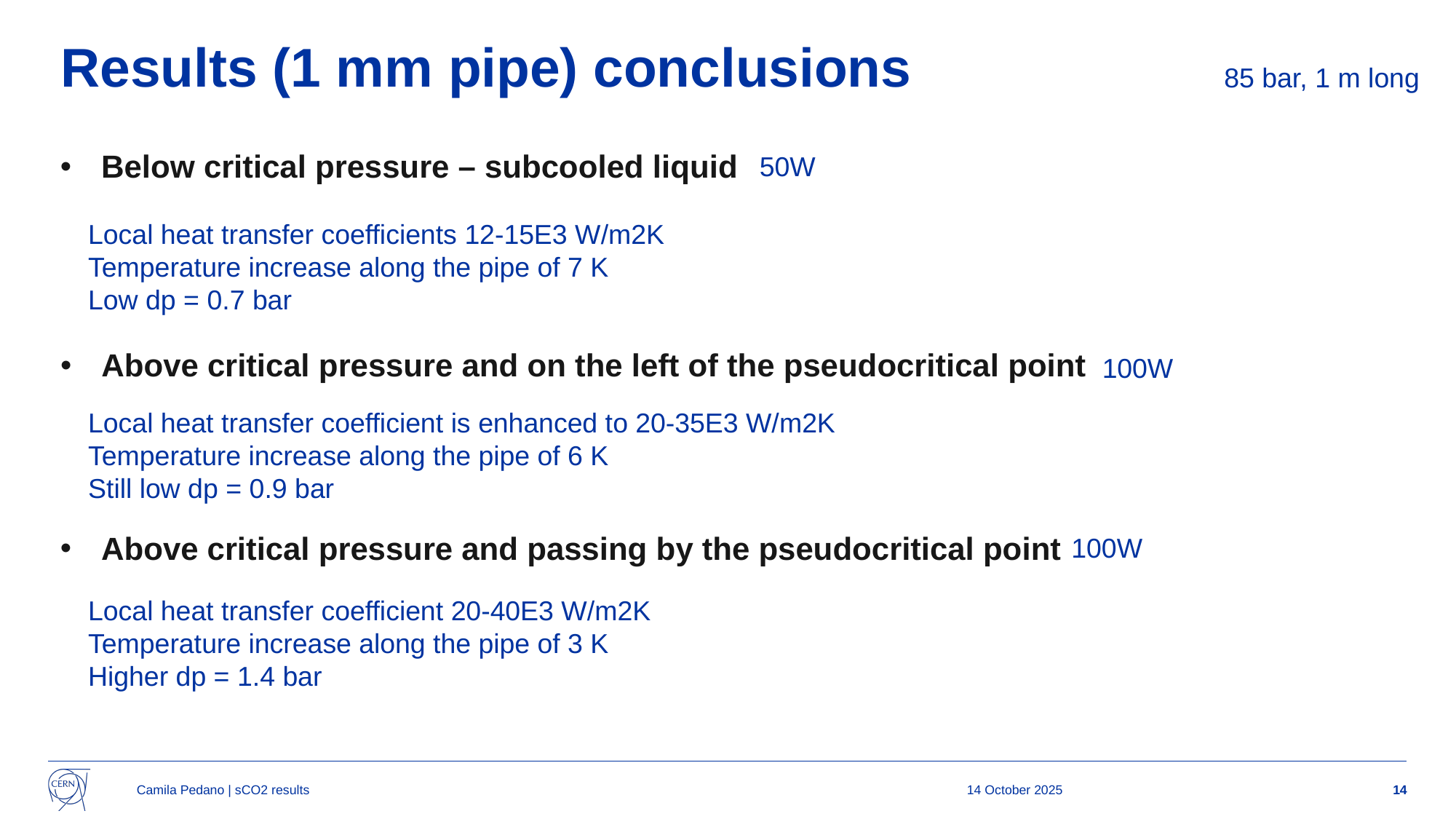

# Results (1 mm pipe) conclusions
85 bar, 1 m long
50W
Below critical pressure – subcooled liquid

Local heat transfer coefficients 12-15E3 W/m2K
Temperature increase along the pipe of 7 K
Low dp = 0.7 bar

Above critical pressure and on the left of the pseudocritical point

100W
Local heat transfer coefficient is enhanced to 20-35E3 W/m2K
Temperature increase along the pipe of 6 K
Still low dp = 0.9 bar
100W
Above critical pressure and passing by the pseudocritical point

Local heat transfer coefficient 20-40E3 W/m2K
Temperature increase along the pipe of 3 K
Higher dp = 1.4 bar
Camila Pedano | sCO2 results
14 October 2025
14